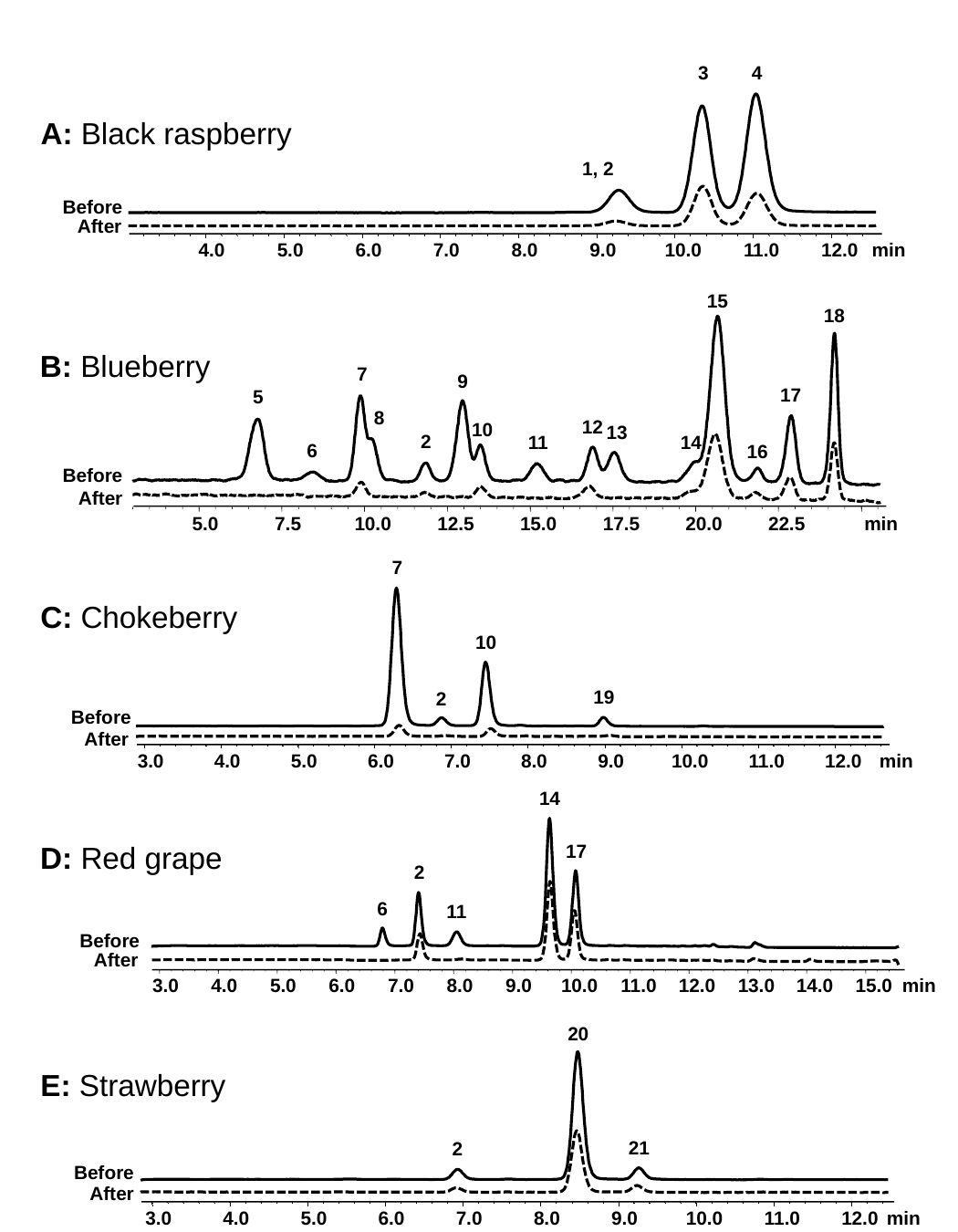

3
4

1, 2

Before
After

4.0
5.0
6.0
7.0
8.0
9.0
10.0
11.0
12.0
min
A: Black raspberry
15
18

7
9
17
5
8
12
10
13
2
11
14
6
16

Before
After

5.0
7.5
10.0
12.5
15.0
17.5
20.0
22.5
min
B: Blueberry
7

10
19
2
Before
After

3.0
4.0
5.0
6.0
7.0
8.0
9.0
10.0
11.0
12.0
min
C: Chokeberry
14

17
2

6
11
Before
After

3.0
4.0
5.0
6.0
7.0
8.0
9.0
10.0
11.0
12.0
13.0
14.0
15.0
min
D: Red grape
20

21
2

Before
After

3.0
4.0
5.0
6.0
7.0
8.0
9.0
10.0
11.0
12.0
min
E: Strawberry